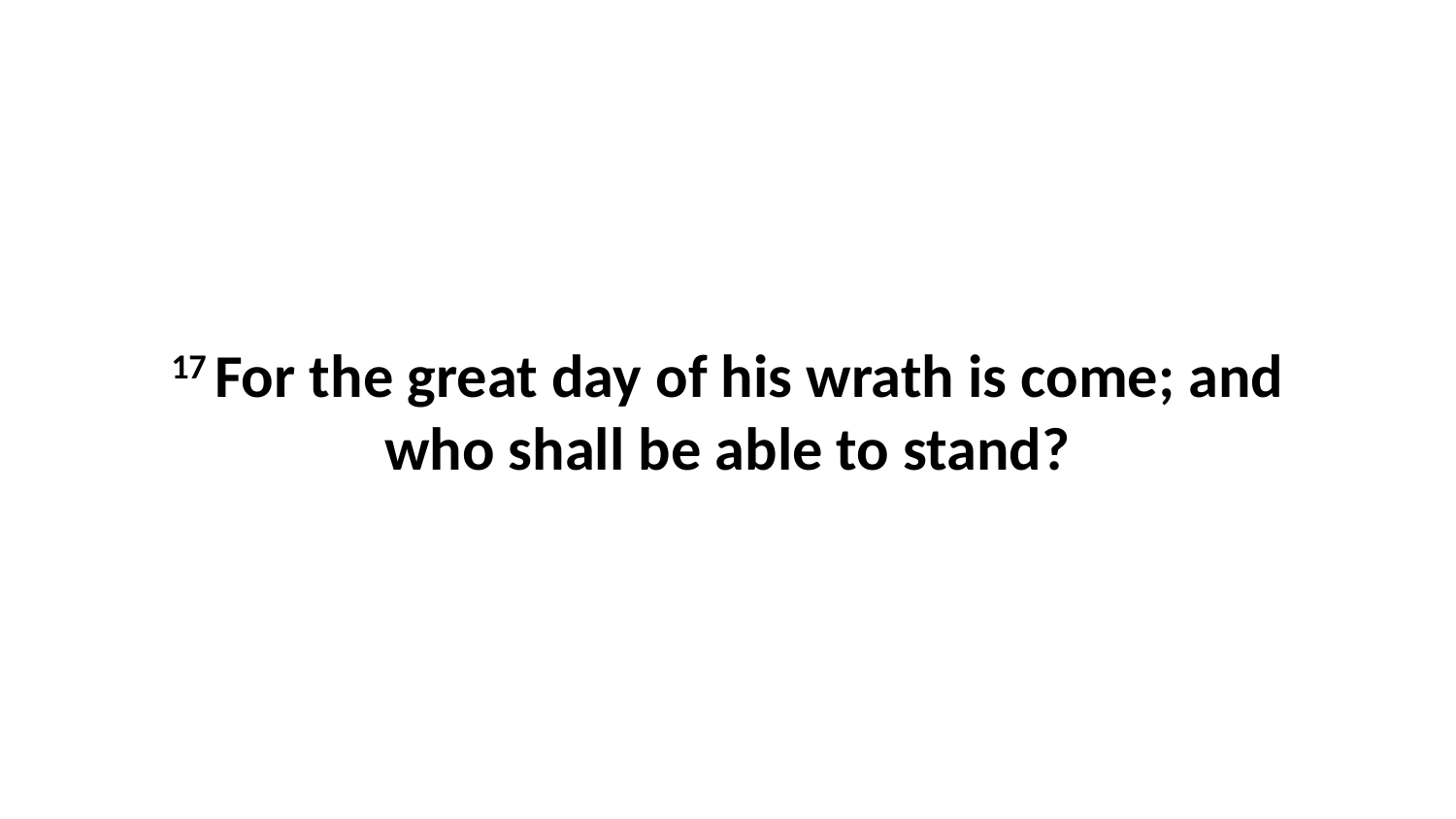

17 For the great day of his wrath is come; and who shall be able to stand?